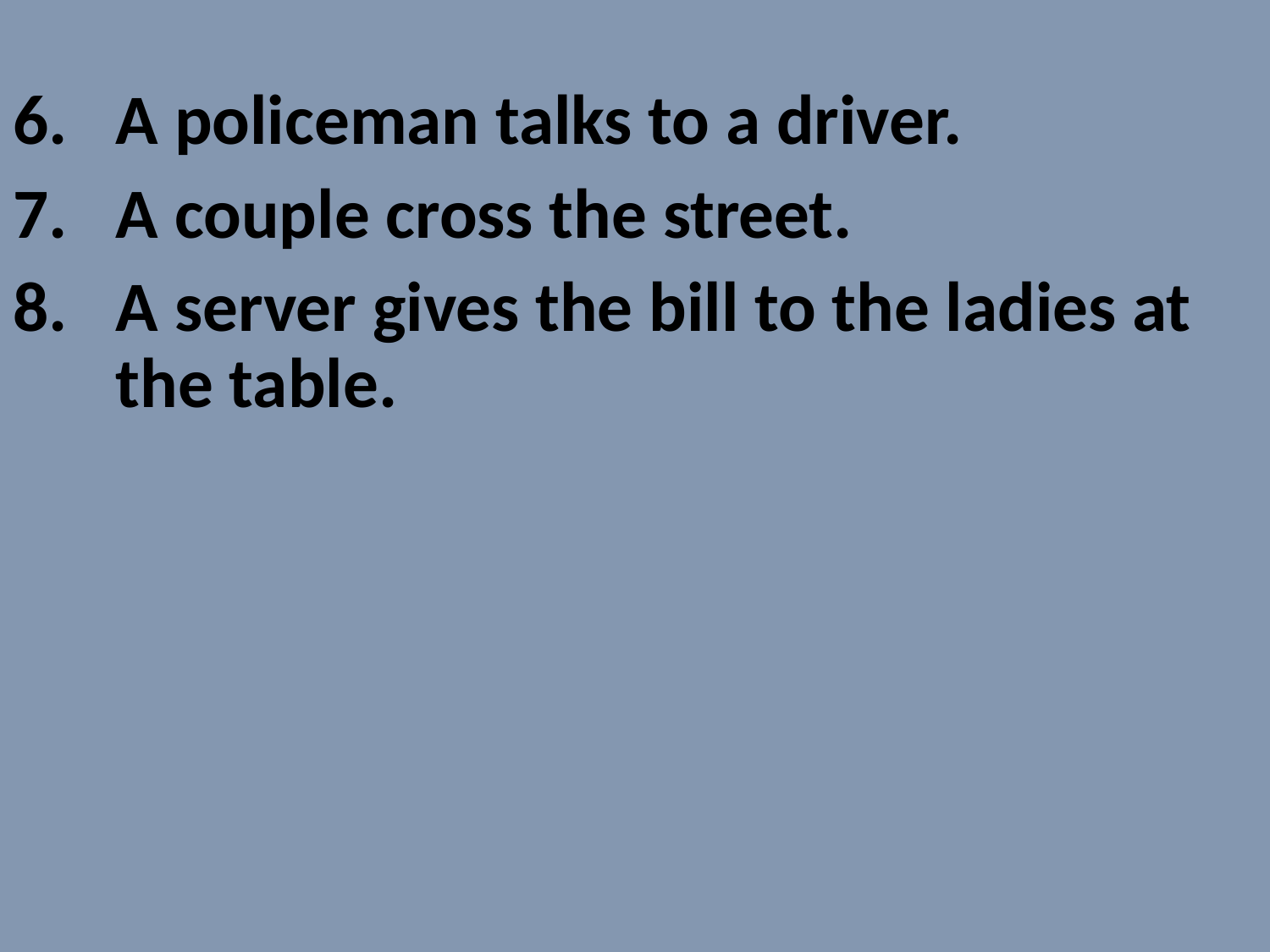

A policeman talks to a driver.
A couple cross the street.
A server gives the bill to the ladies at the table.